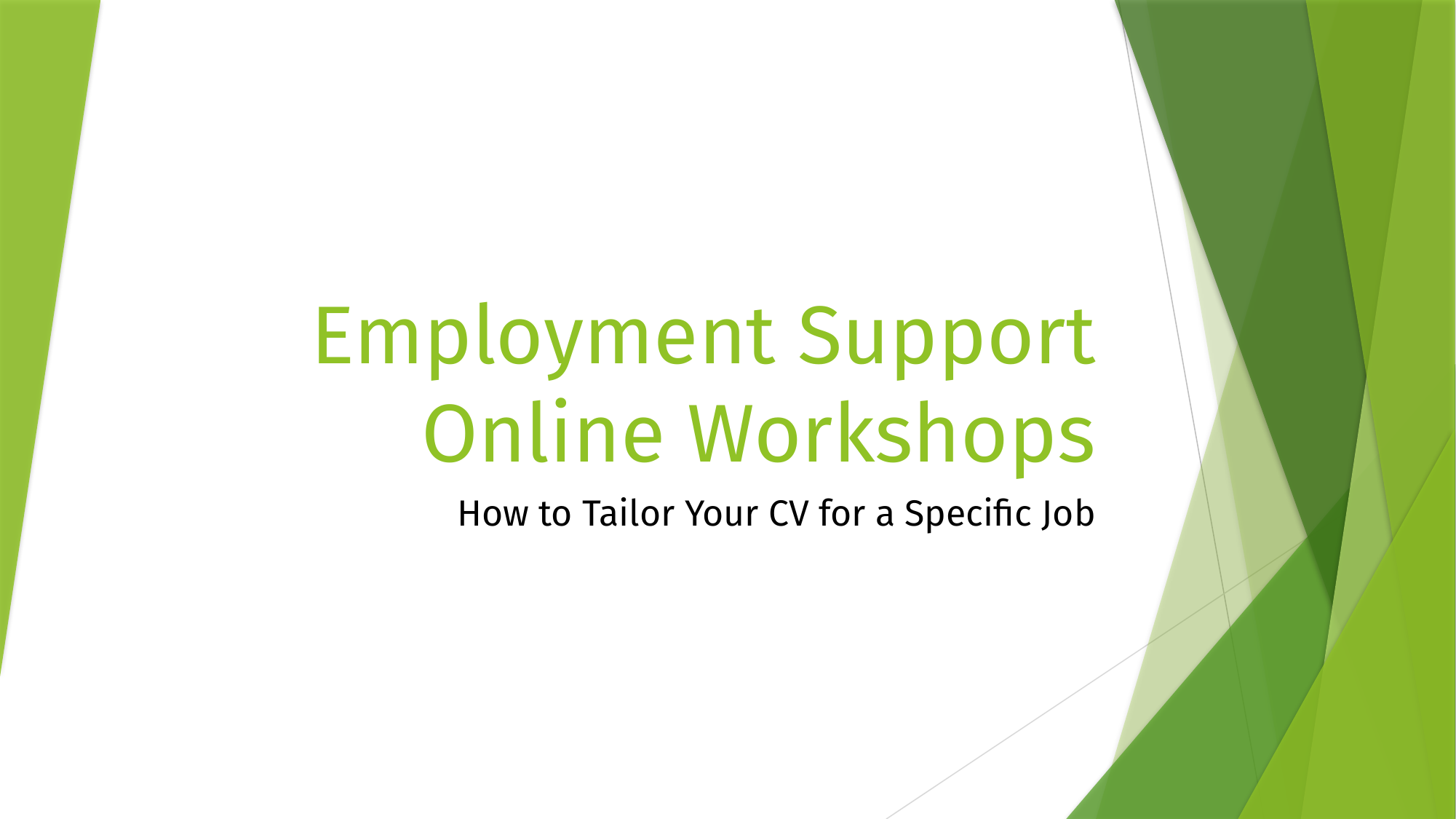

# Employment Support Online Workshops
How to Tailor Your CV for a Specific Job